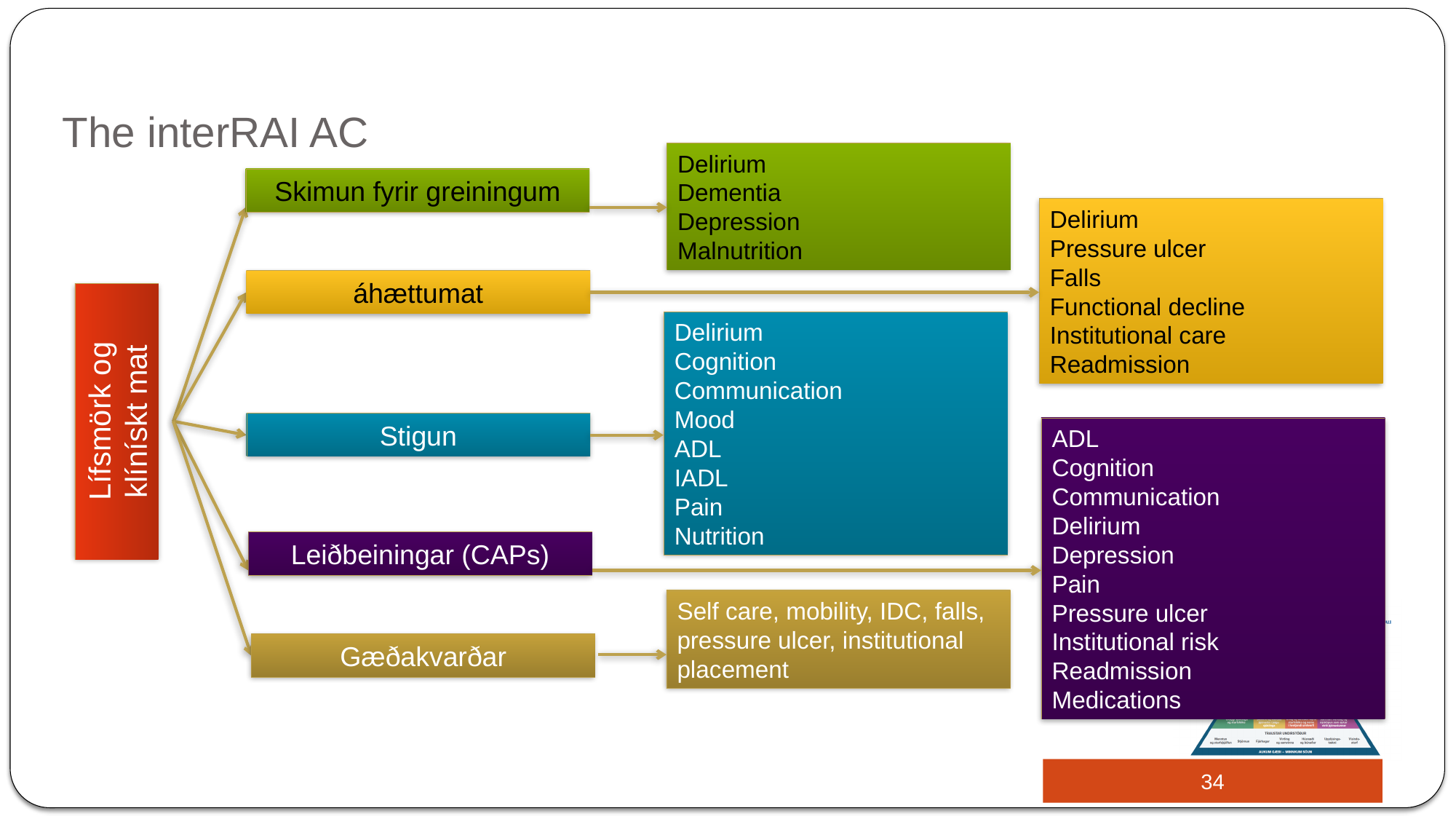

# The interRAI AC
Delirium
Dementia
Depression
Malnutrition
Skimun fyrir greiningum
Delirium
Pressure ulcer
Falls
Functional decline
Institutional care
Readmission
áhættumat
Delirium
Cognition
Communication
Mood
ADL
IADL
Pain
Nutrition
Stigun
Lífsmörk og klínískt mat
ADL
Cognition
Communication
Delirium
Depression
Pain
Pressure ulcer
Institutional risk
Readmission
Medications
Leiðbeiningar (CAPs)
Self care, mobility, IDC, falls, pressure ulcer, institutional placement
Gæðakvarðar
4/15/2016
34